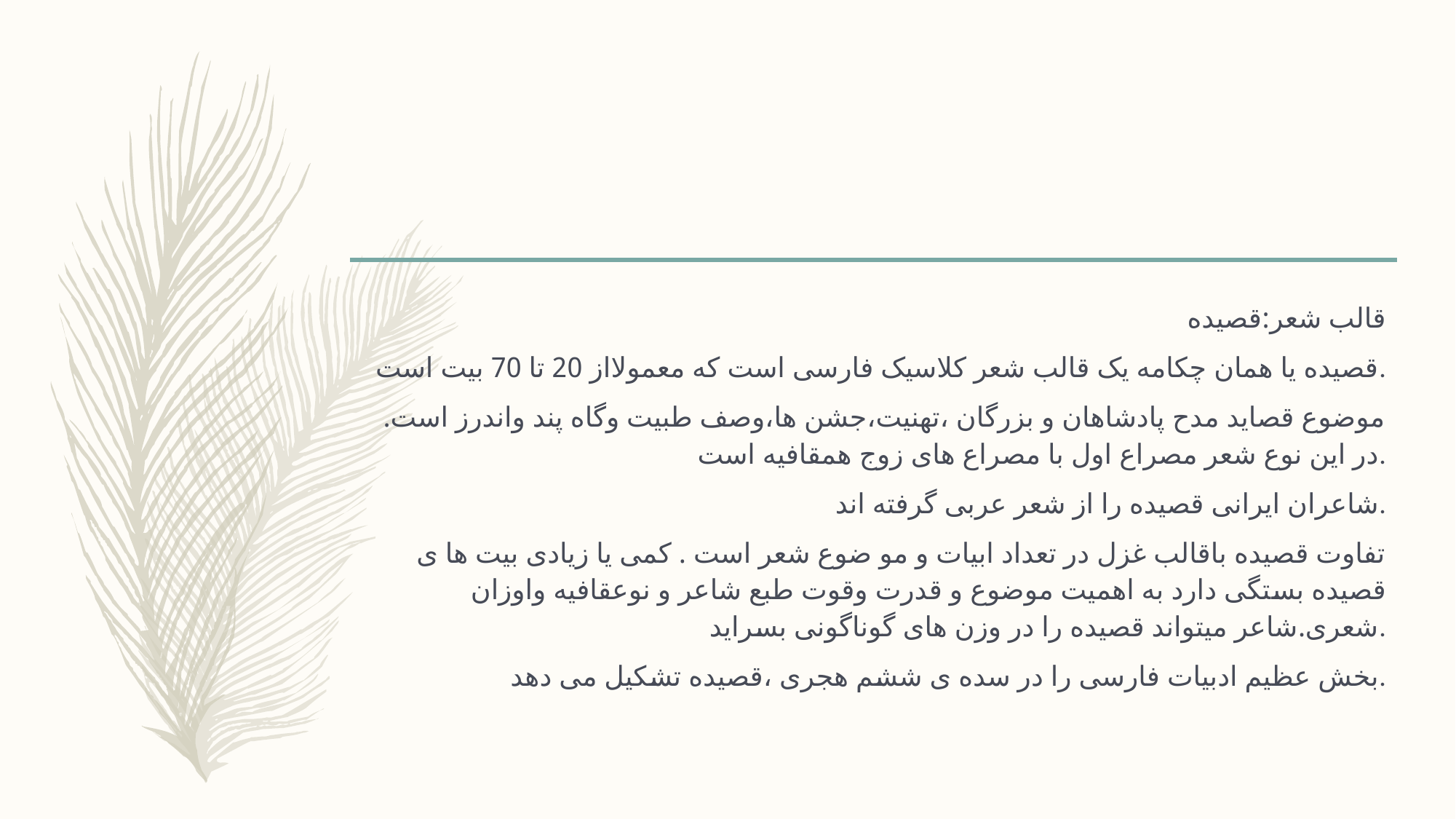

قالب شعر:قصیده
قصیده یا همان چکامه یک قالب شعر کلاسیک فارسی است که معمولااز 20 تا 70 بیت است.
موضوع قصاید مدح پادشاهان و بزرگان ،تهنیت،جشن ها،وصف طبیت وگاه پند واندرز است. در این نوع شعر مصراع اول با مصراع های زوج همقافیه است.
شاعران ایرانی قصیده را از شعر عربی گرفته اند.
تفاوت قصیده باقالب غزل در تعداد ابیات و مو ضوع شعر است . کمی یا زیادی بیت ها ی قصیده بستگی دارد به اهمیت موضوع و قدرت وقوت طبع شاعر و نوعقافیه واوزان شعری.شاعر میتواند قصیده را در وزن های گوناگونی بسراید.
بخش عظیم ادبیات فارسی را در سده ی ششم هجری ،قصیده تشکیل می دهد.